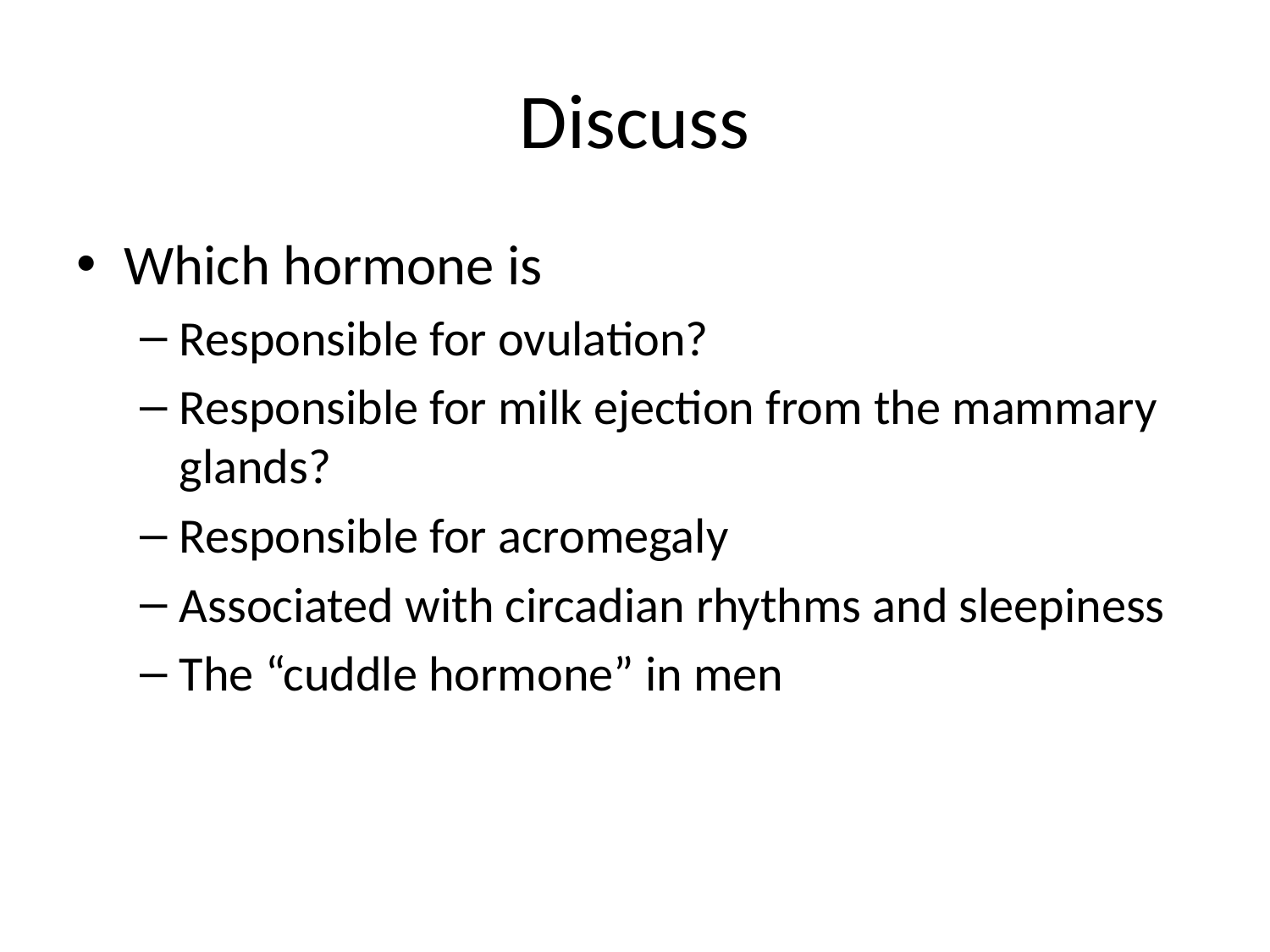

# Discuss
Which hormone is
Responsible for ovulation?
Responsible for milk ejection from the mammary glands?
Responsible for acromegaly
Associated with circadian rhythms and sleepiness
The “cuddle hormone” in men